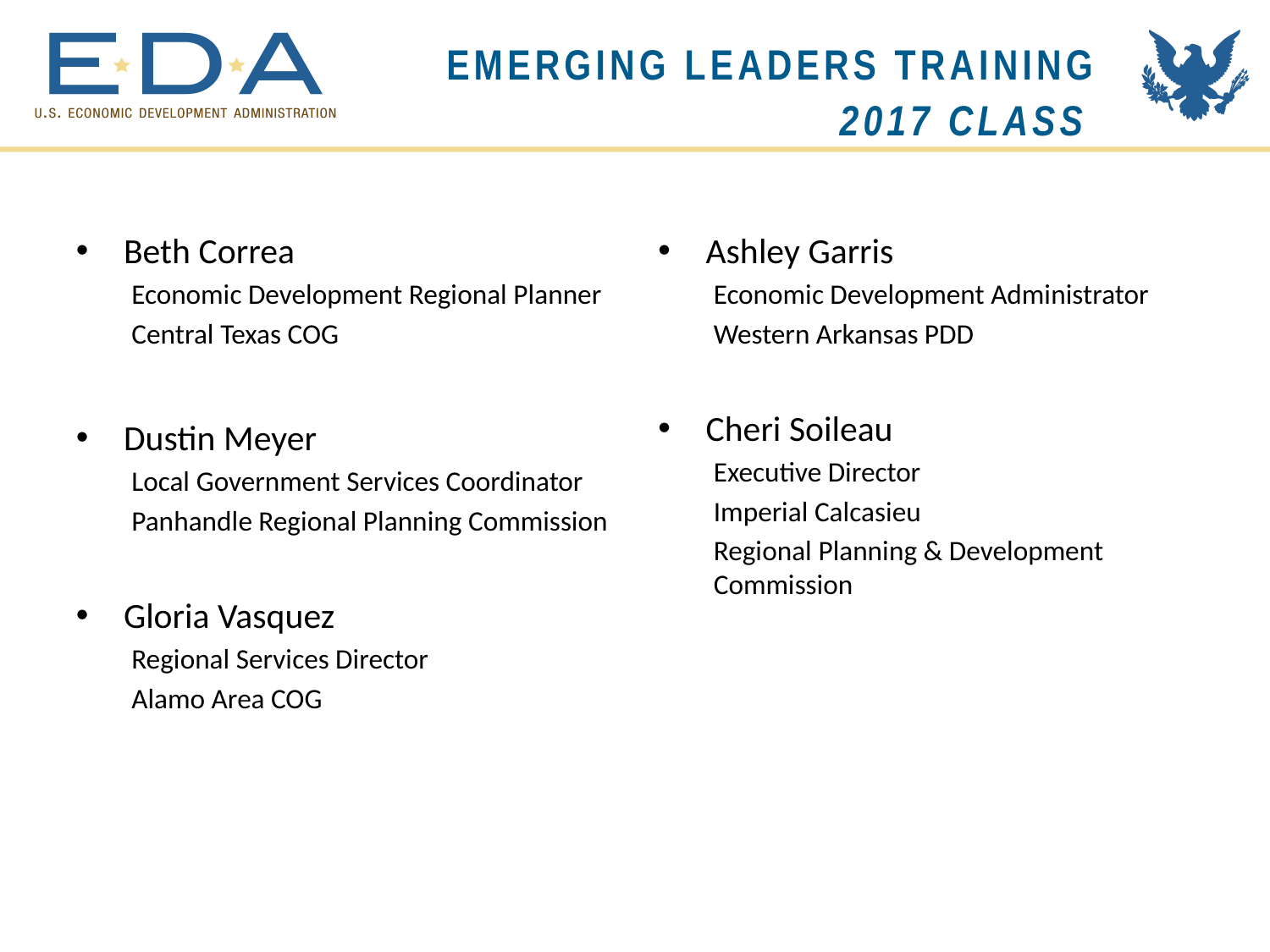

Emerging Leaders Training
2017 Class
Beth Correa
Economic Development Regional Planner
Central Texas COG

Dustin Meyer
Local Government Services Coordinator
Panhandle Regional Planning Commission

Gloria Vasquez
Regional Services Director
Alamo Area COG
Ashley Garris
Economic Development Administrator
Western Arkansas PDD

Cheri Soileau
Executive Director
Imperial Calcasieu
Regional Planning & Development Commission